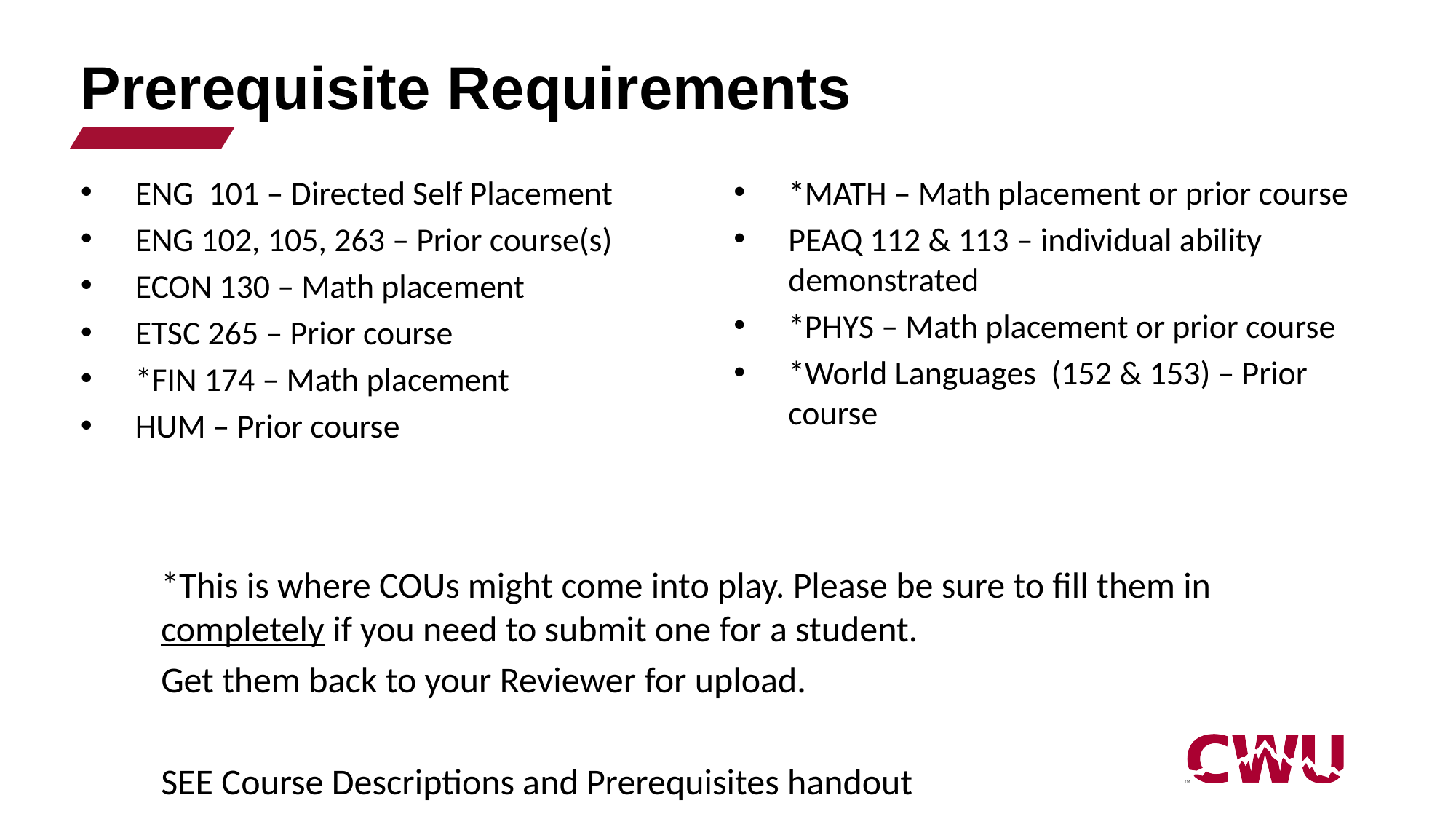

# Prerequisite Requirements
ENG  101 – Directed Self Placement
ENG 102, 105, 263 – Prior course(s)
ECON 130 – Math placement
ETSC 265 – Prior course
*FIN 174 – Math placement
HUM – Prior course
*MATH – Math placement or prior course
PEAQ 112 & 113 – individual ability demonstrated
*PHYS – Math placement or prior course
*World Languages  (152 & 153) – Prior course

*This is where COUs might come into play. Please be sure to fill them in completely if you need to submit one for a student.
Get them back to your Reviewer for upload.

SEE Course Descriptions and Prerequisites handout